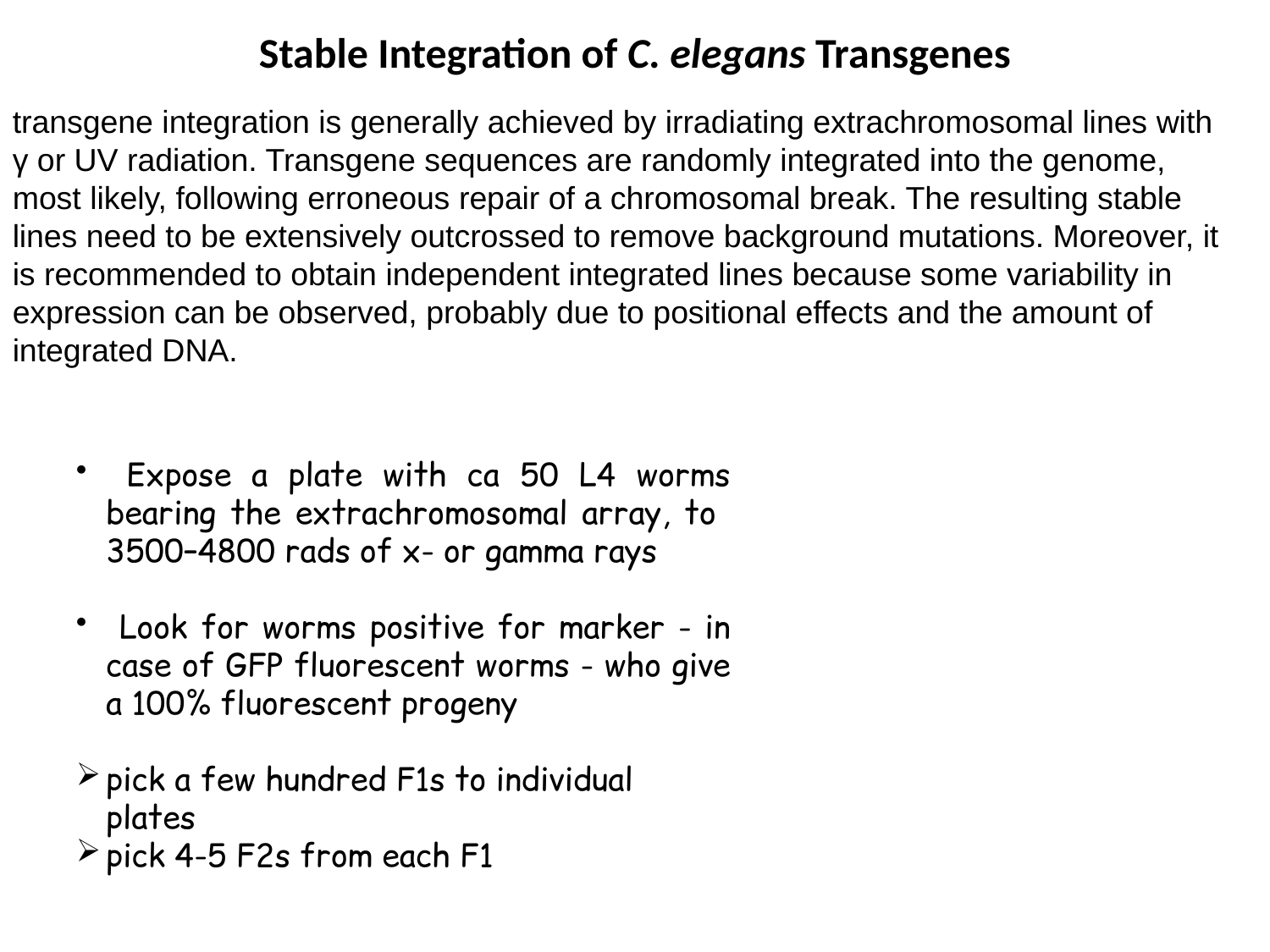

# Stable Integration of C. elegans Transgenes
transgene integration is generally achieved by irradiating extrachromosomal lines with γ or UV radiation. Transgene sequences are randomly integrated into the genome, most likely, following erroneous repair of a chromosomal break. The resulting stable lines need to be extensively outcrossed to remove background mutations. Moreover, it is recommended to obtain independent integrated lines because some variability in expression can be observed, probably due to positional effects and the amount of integrated DNA.
 Expose a plate with ca 50 L4 worms bearing the extrachromosomal array, to  3500–4800 rads of x- or gamma rays

 Look for worms positive for marker - in case of GFP fluorescent worms - who give a 100% fluorescent progeny

pick a few hundred F1s to individual plates
pick 4-5 F2s from each F1